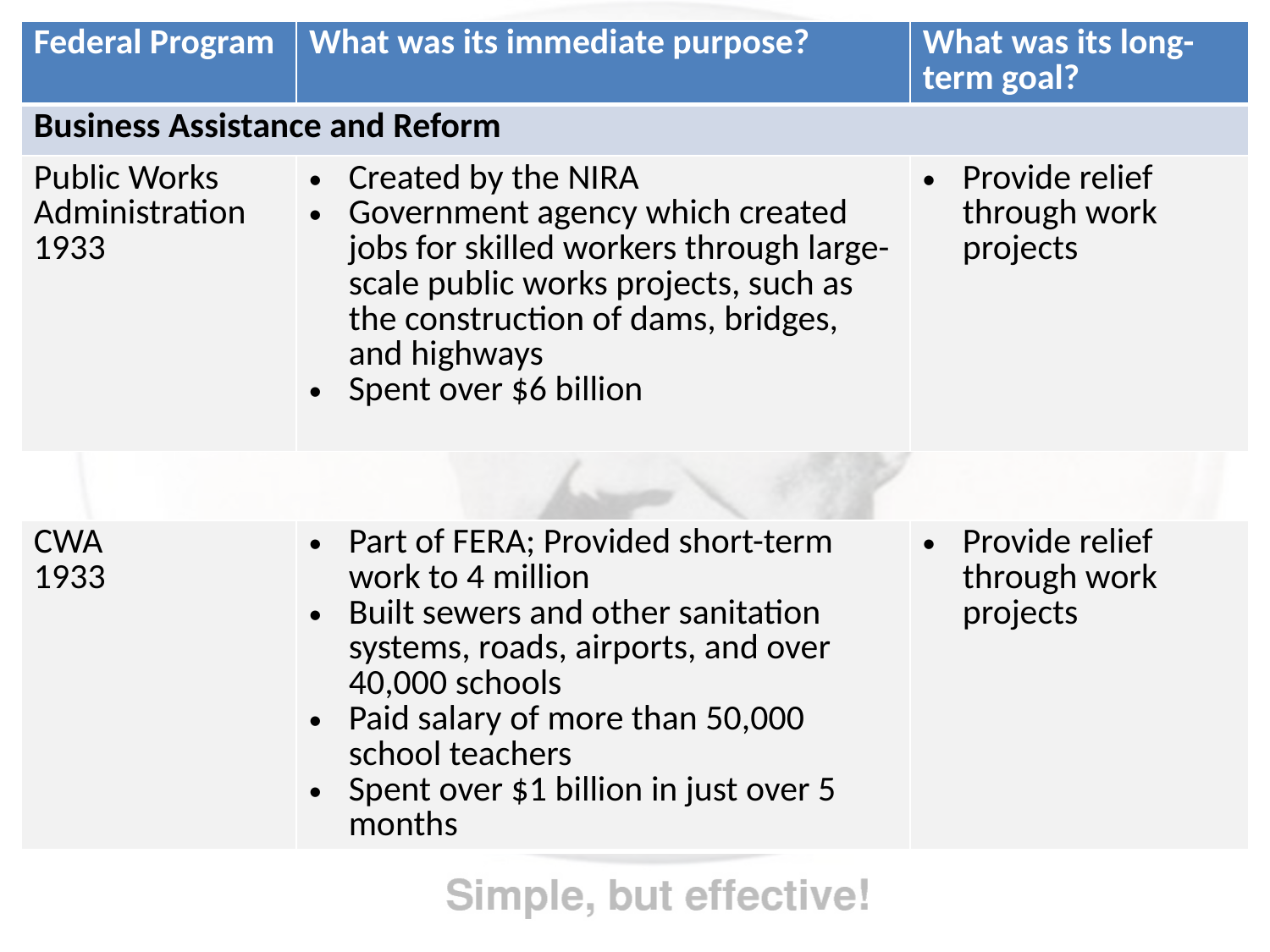

| Federal Program | What was its immediate purpose? | What was its long-term goal? |
| --- | --- | --- |
| Business Assistance and Reform |  |  |
| Public Works Administration 1933 | Created by the NIRA Government agency which created jobs for skilled workers through large-scale public works projects, such as the construction of dams, bridges, and highways Spent over $6 billion | Provide relief through work projects |
#
| CWA 1933 | Part of FERA; Provided short-term work to 4 million Built sewers and other sanitation systems, roads, airports, and over 40,000 schools Paid salary of more than 50,000 school teachers Spent over $1 billion in just over 5 months | Provide relief through work projects |
| --- | --- | --- |